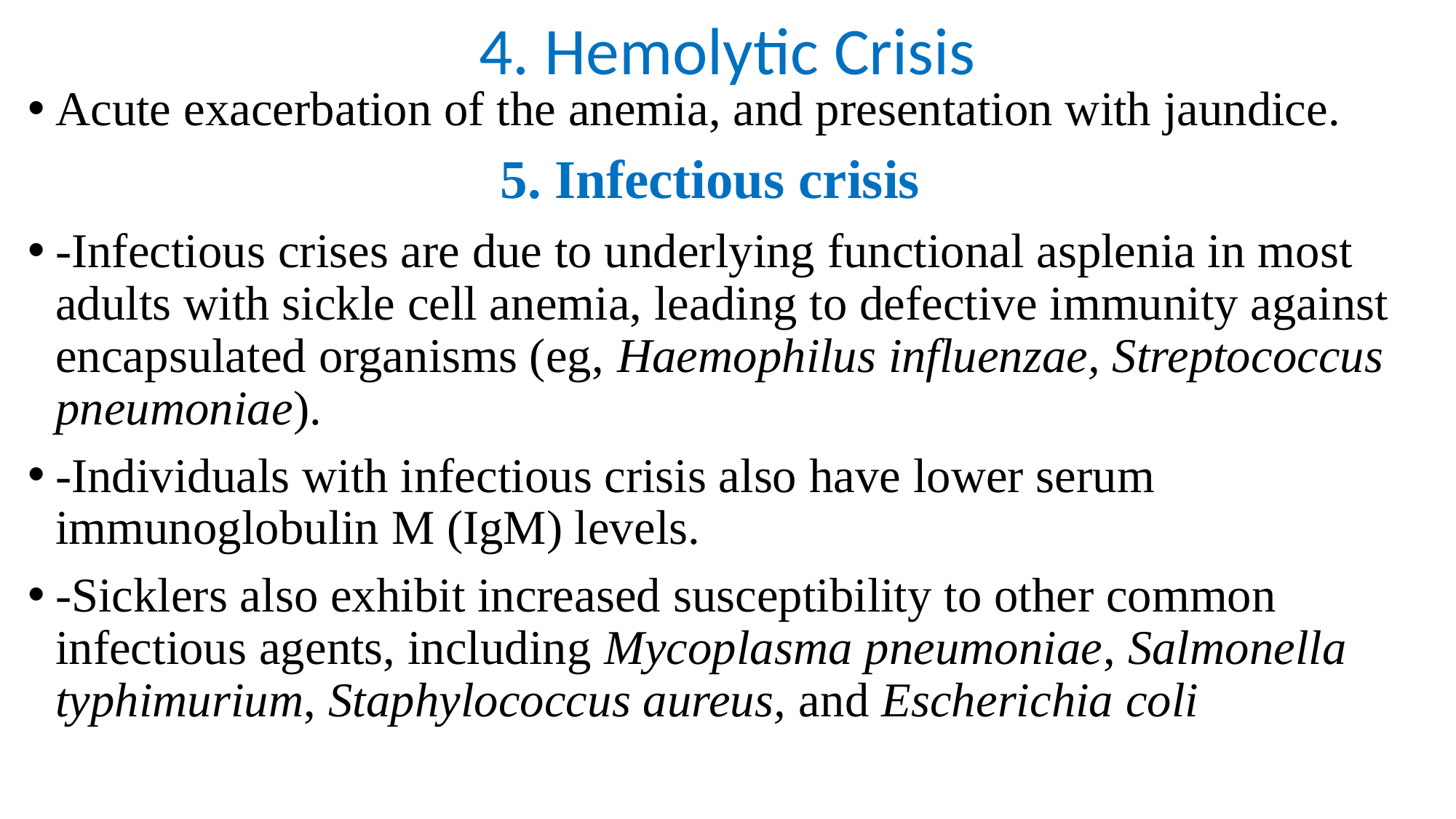

# 4. Hemolytic Crisis
Acute exacerbation of the anemia, and presentation with jaundice.
5. Infectious crisis
-Infectious crises are due to underlying functional asplenia in most adults with sickle cell anemia, leading to defective immunity against encapsulated organisms (eg, Haemophilus influenzae, Streptococcus pneumoniae).
-Individuals with infectious crisis also have lower serum immunoglobulin M (IgM) levels.
-Sicklers also exhibit increased susceptibility to other common infectious agents, including Mycoplasma pneumoniae, Salmonella typhimurium, Staphylococcus aureus, and Escherichia coli